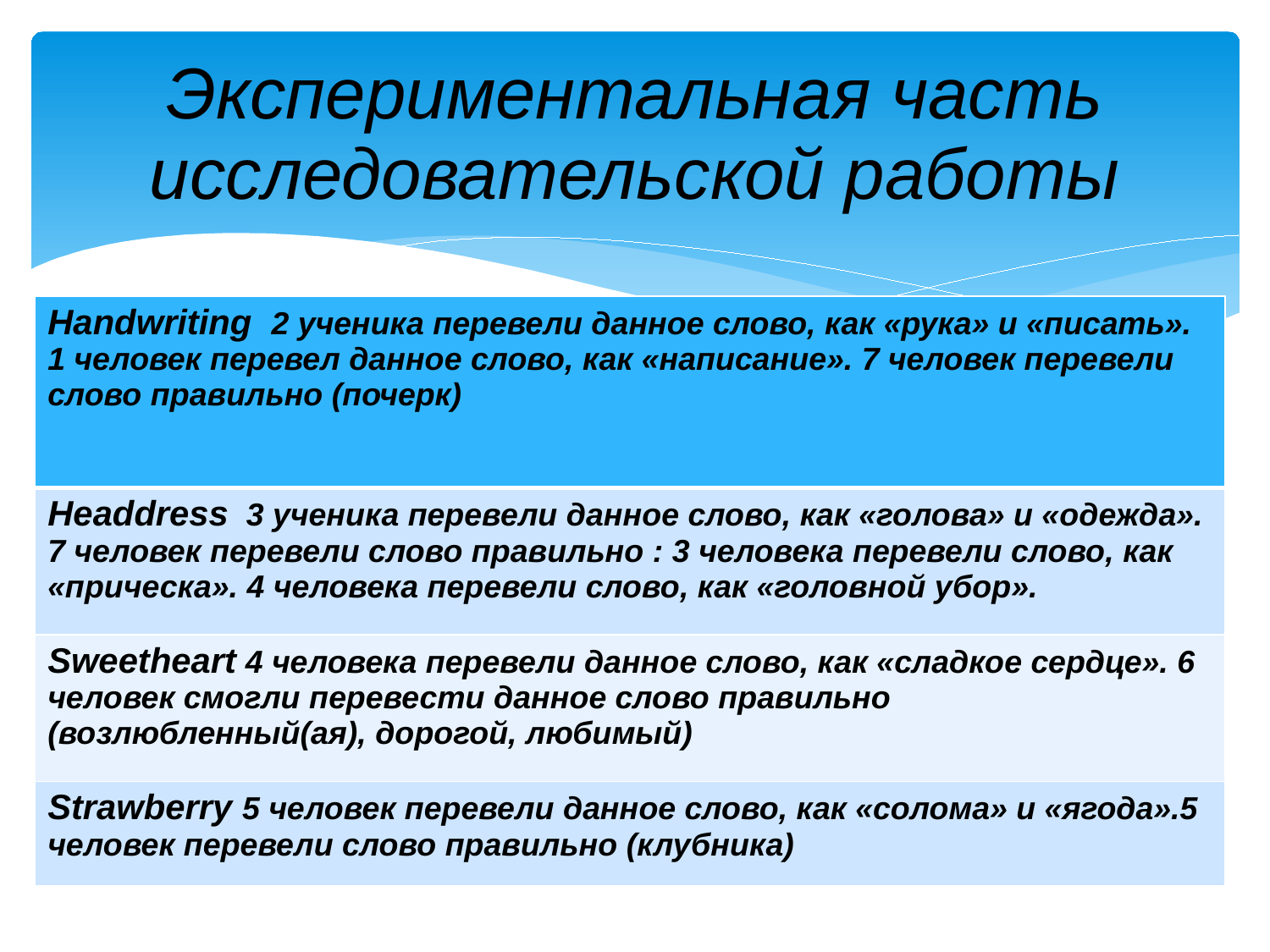

# Экспериментальная часть исследовательской работы
| Handwriting 2 ученика перевели данное слово, как «рука» и «писать». 1 человек перевел данное слово, как «написание». 7 человек перевели слово правильно (почерк) |
| --- |
| Headdress 3 ученика перевели данное слово, как «голова» и «одежда». 7 человек перевели слово правильно : 3 человека перевели слово, как «прическа». 4 человека перевели слово, как «головной убор». |
| Sweetheart 4 человека перевели данное слово, как «сладкое сердце». 6 человек смогли перевести данное слово правильно (возлюбленный(ая), дорогой, любимый) |
| Strawberry 5 человек перевели данное слово, как «солома» и «ягода».5 человек перевели слово правильно (клубника) |